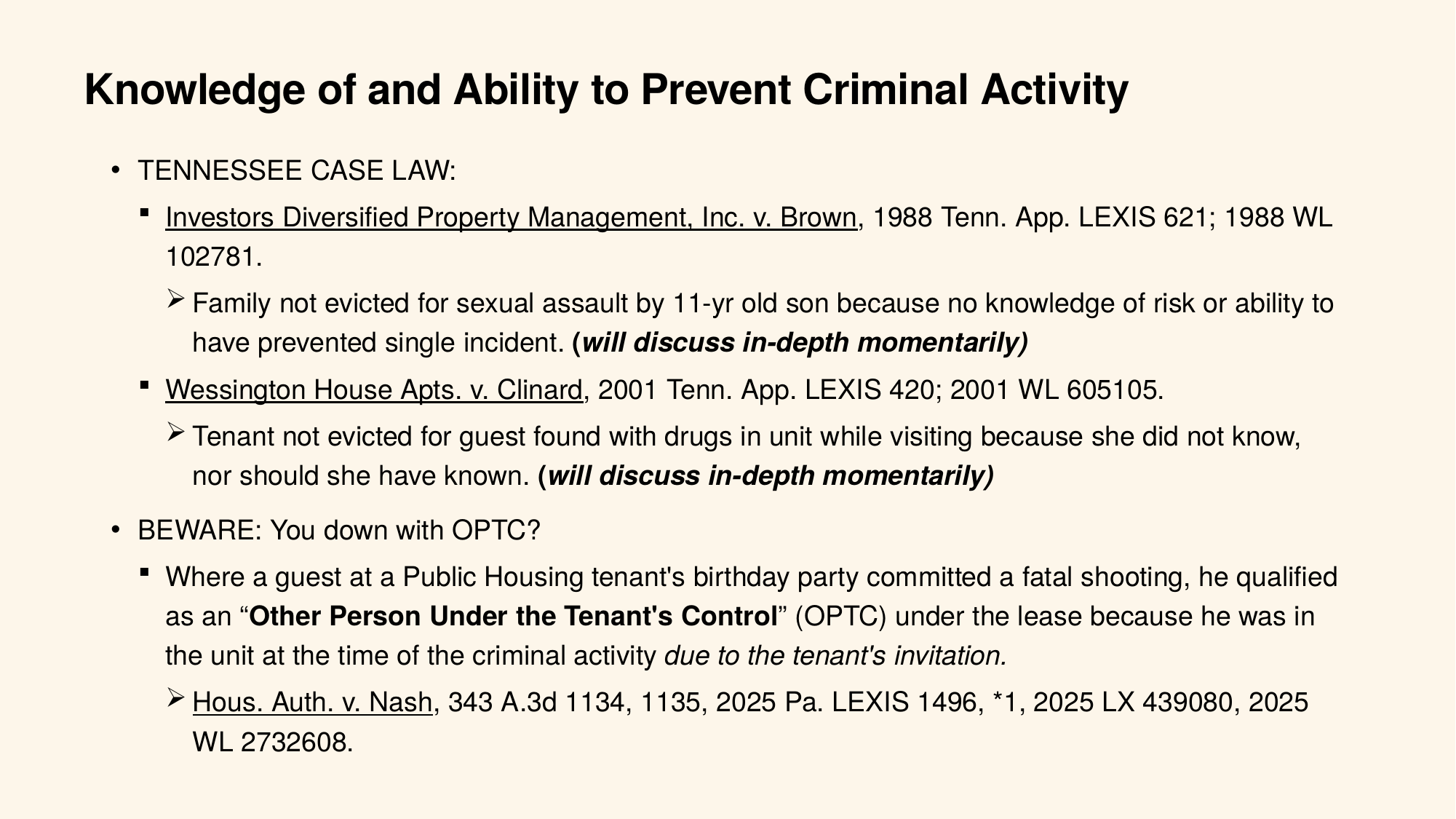

# Knowledge of and Ability to Prevent Criminal Activity
TENNESSEE CASE LAW:
Investors Diversified Property Management, Inc. v. Brown, 1988 Tenn. App. LEXIS 621; 1988 WL 102781.
Family not evicted for sexual assault by 11-yr old son because no knowledge of risk or ability to have prevented single incident. (will discuss in-depth momentarily)
Wessington House Apts. v. Clinard, 2001 Tenn. App. LEXIS 420; 2001 WL 605105.
Tenant not evicted for guest found with drugs in unit while visiting because she did not know, nor should she have known. (will discuss in-depth momentarily)
BEWARE: You down with OPTC?
Where a guest at a Public Housing tenant's birthday party committed a fatal shooting, he qualified as an “Other Person Under the Tenant's Control” (OPTC) under the lease because he was in the unit at the time of the criminal activity due to the tenant's invitation.
Hous. Auth. v. Nash, 343 A.3d 1134, 1135, 2025 Pa. LEXIS 1496, *1, 2025 LX 439080, 2025 WL 2732608.